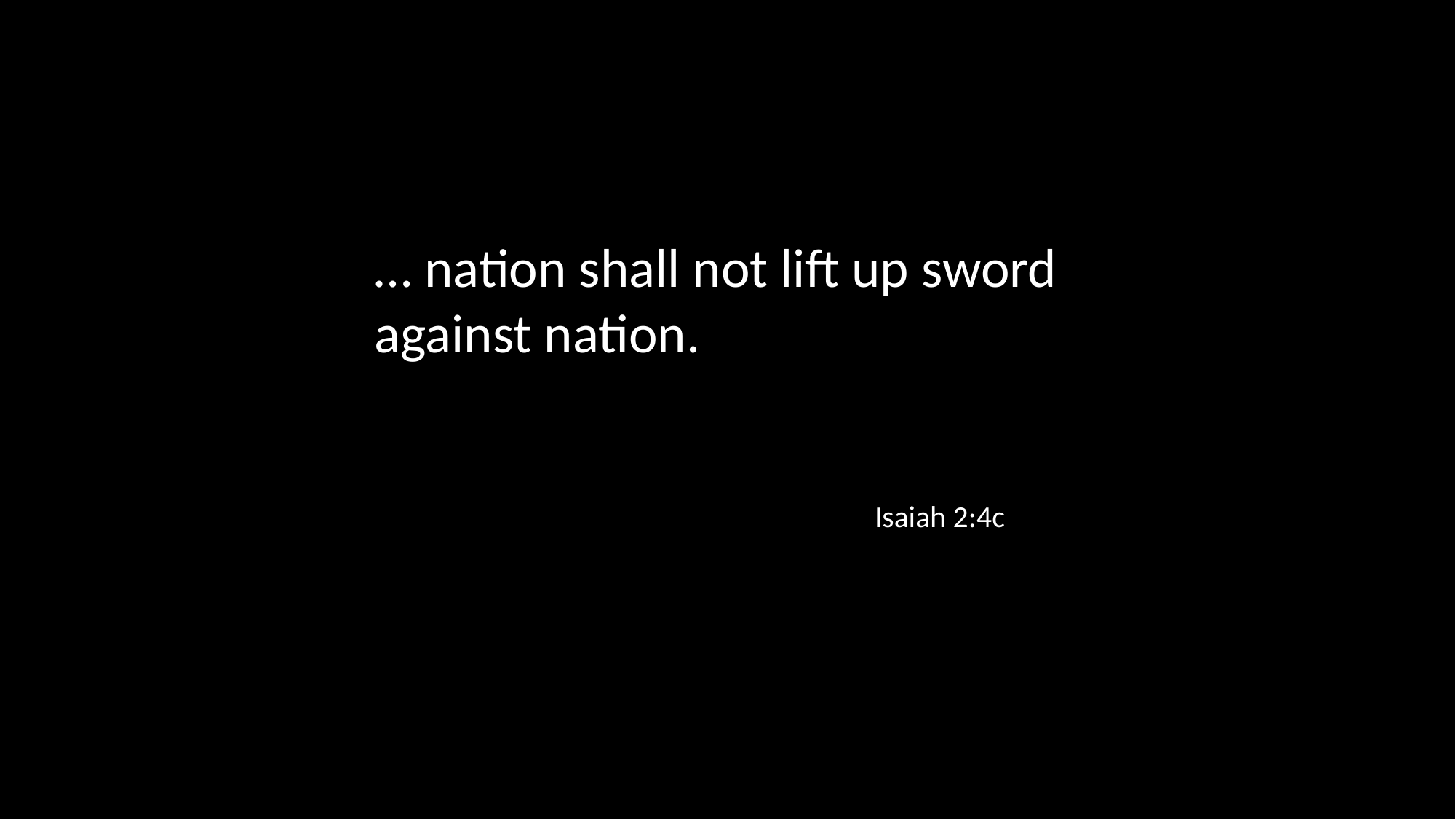

… nation shall not lift up sword against nation.
Isaiah 2:4c